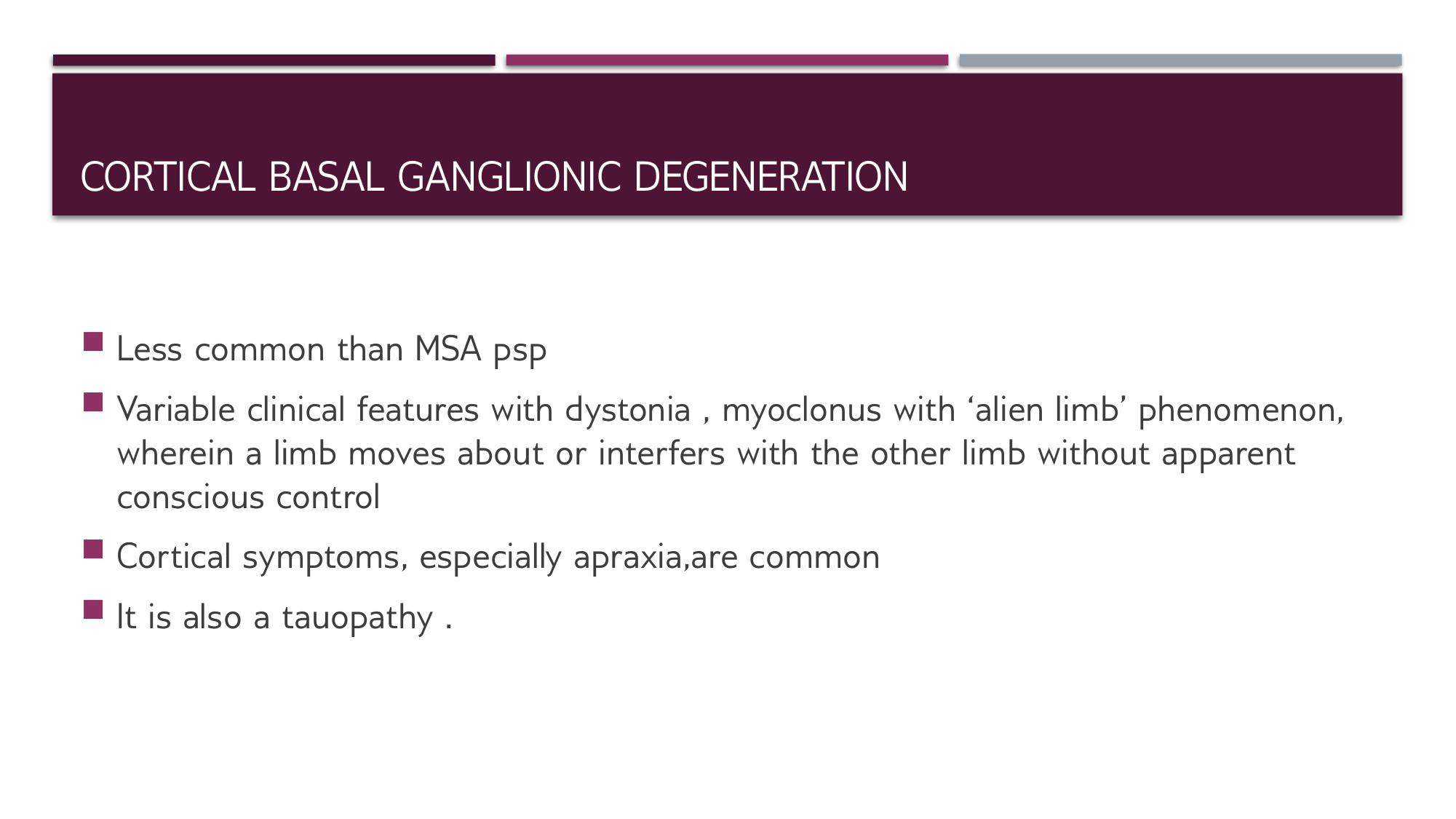

# Cortical basal ganglionic degeneration
Less common than MSA psp
Variable clinical features with dystonia , myoclonus with ‘alien limb’ phenomenon, wherein a limb moves about or interfers with the other limb without apparent conscious control
Cortical symptoms, especially apraxia,are common
It is also a tauopathy .